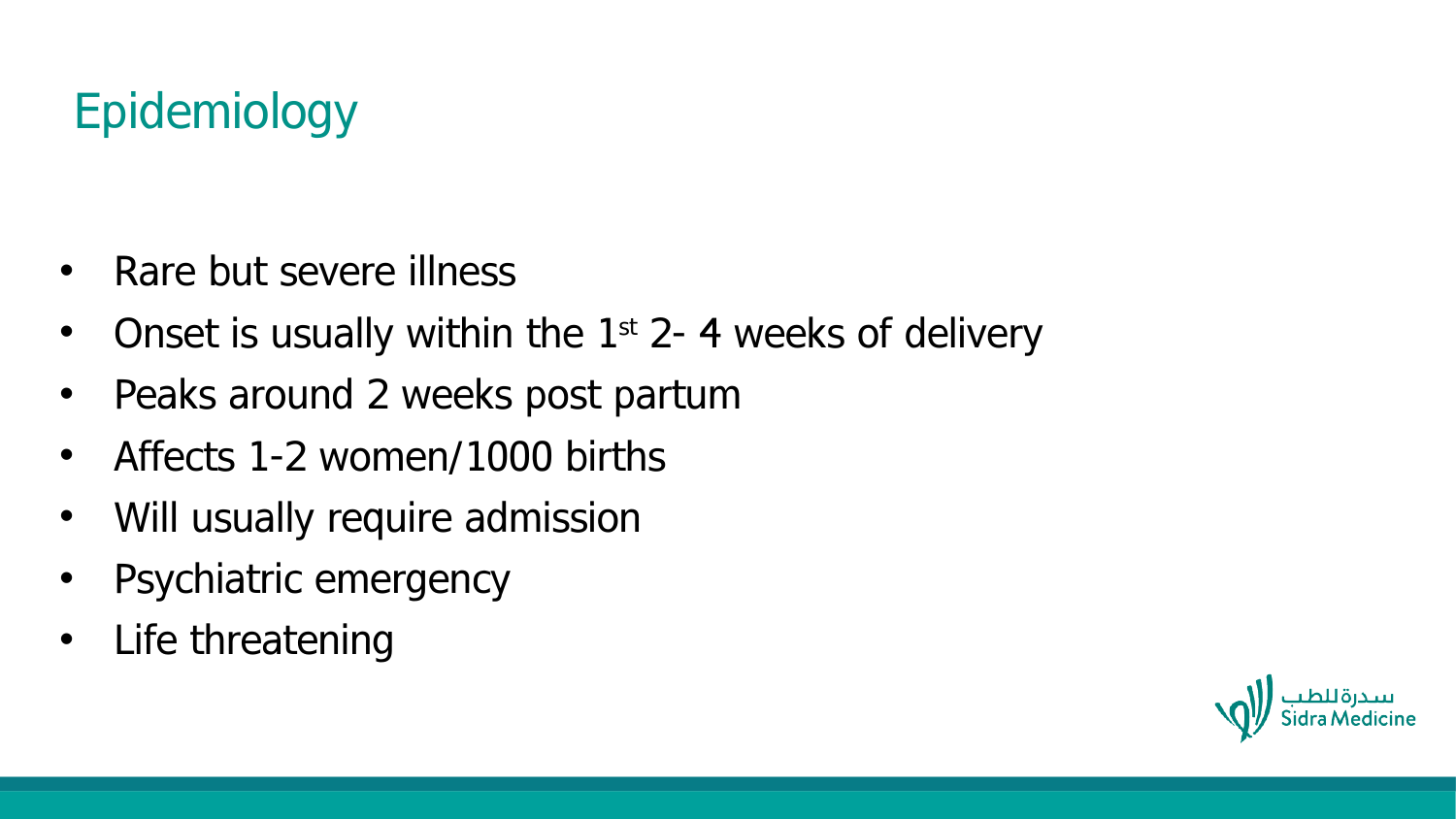

# Epidemiology

Rare but severe illness
Onset is usually within the 1st 2- 4 weeks of delivery
Peaks around 2 weeks post partum
Affects 1-2 women/1000 births
Will usually require admission
Psychiatric emergency
Life threatening